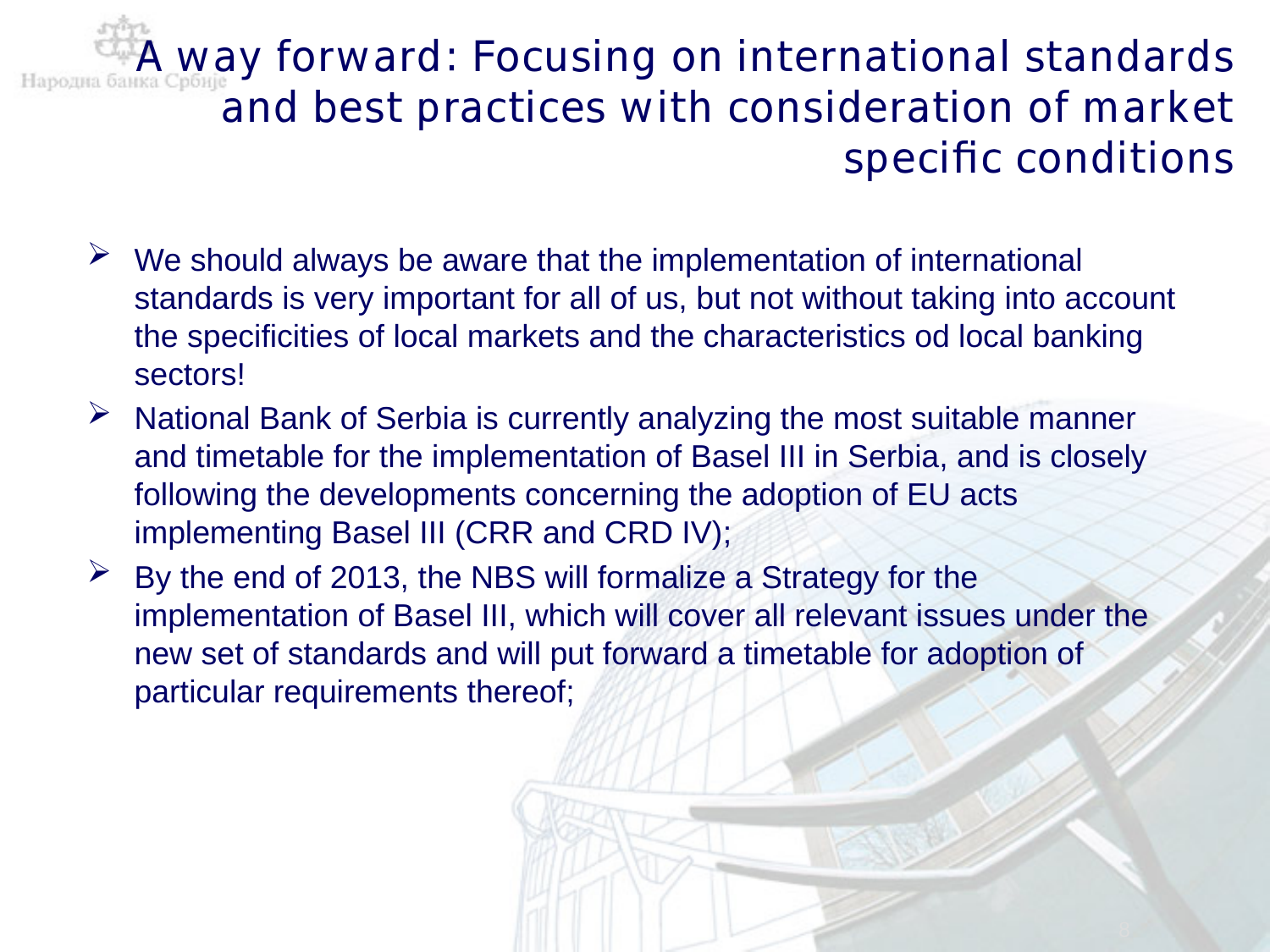

# A way forward: Focusing on international standards and best practices with consideration of market specific conditions
We should always be aware that the implementation of international standards is very important for all of us, but not without taking into account the specificities of local markets and the characteristics od local banking sectors!
National Bank of Serbia is currently analyzing the most suitable manner and timetable for the implementation of Basel III in Serbia, and is closely following the developments concerning the adoption of EU acts implementing Basel III (CRR and CRD IV);
By the end of 2013, the NBS will formalize a Strategy for the implementation of Basel III, which will cover all relevant issues under the new set of standards and will put forward a timetable for adoption of particular requirements thereof;